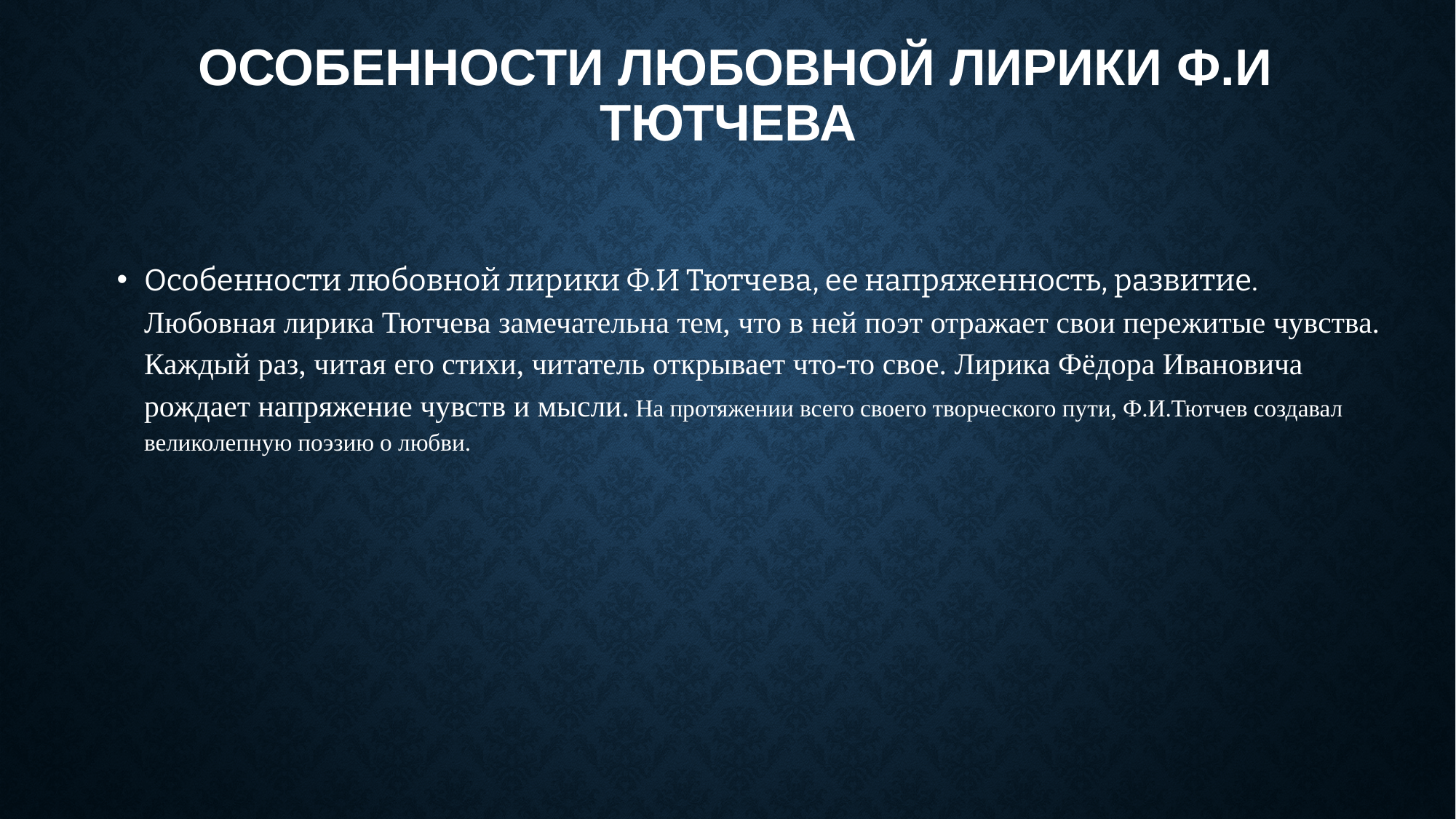

# Особенности любовной лирики Ф.И Тютчева
Особенности любовной лирики Ф.И Тютчева, ее напряженность, развитие. Любовная лирика Тютчева замечательна тем, что в ней поэт отражает свои пережитые чувства. Каждый раз, читая его стихи, читатель открывает что-то свое. Лирика Фёдора Ивановича рождает напряжение чувств и мысли. На протяжении всего своего творческого пути, Ф.И.Тютчев создавал великолепную поэзию о любви.